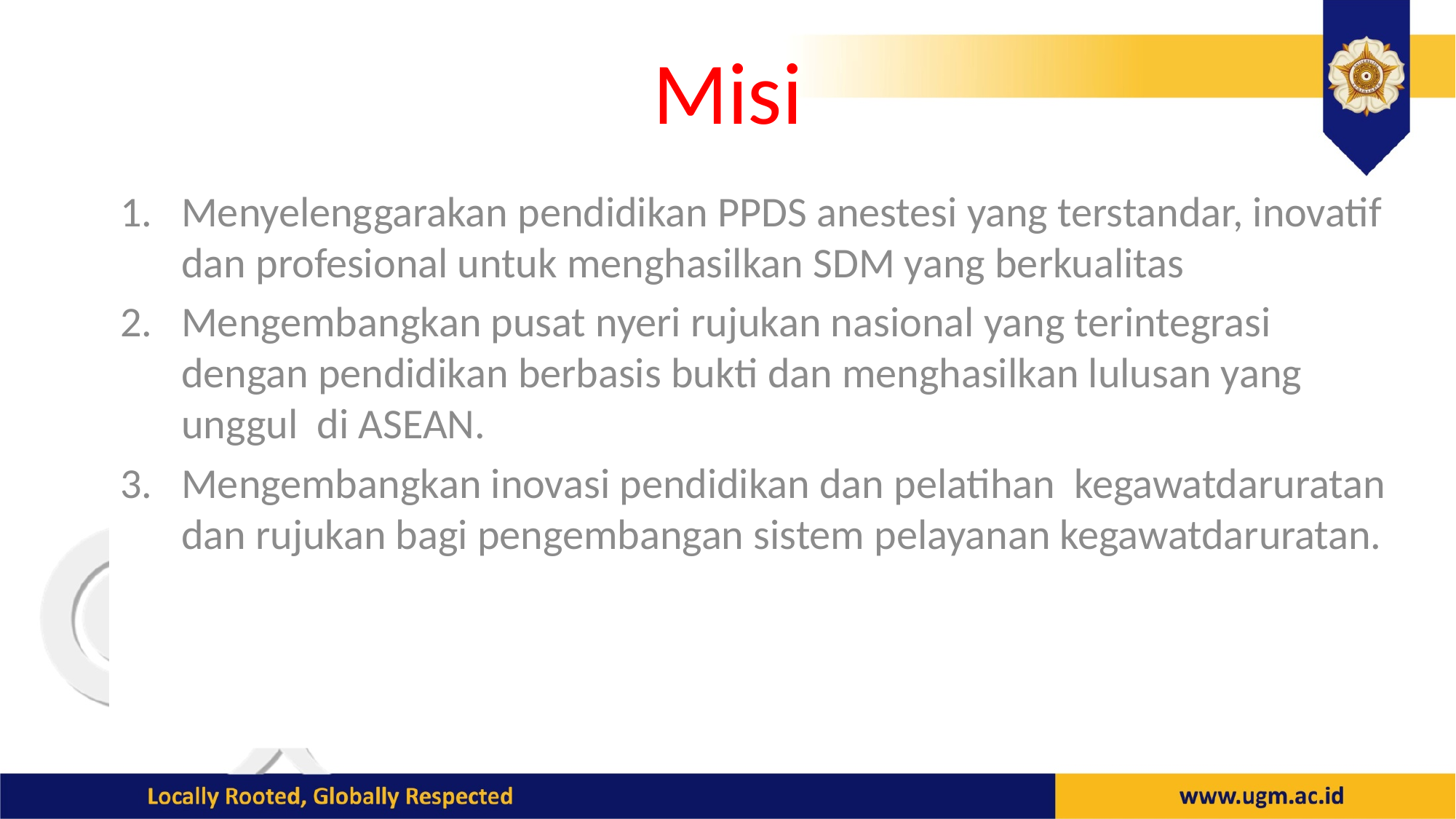

# Misi
Menyelenggarakan pendidikan PPDS anestesi yang terstandar, inovatif dan profesional untuk menghasilkan SDM yang berkualitas
Mengembangkan pusat nyeri rujukan nasional yang terintegrasi dengan pendidikan berbasis bukti dan menghasilkan lulusan yang  unggul  di ASEAN.
Mengembangkan inovasi pendidikan dan pelatihan  kegawatdaruratan dan rujukan bagi pengembangan sistem pelayanan kegawatdaruratan.